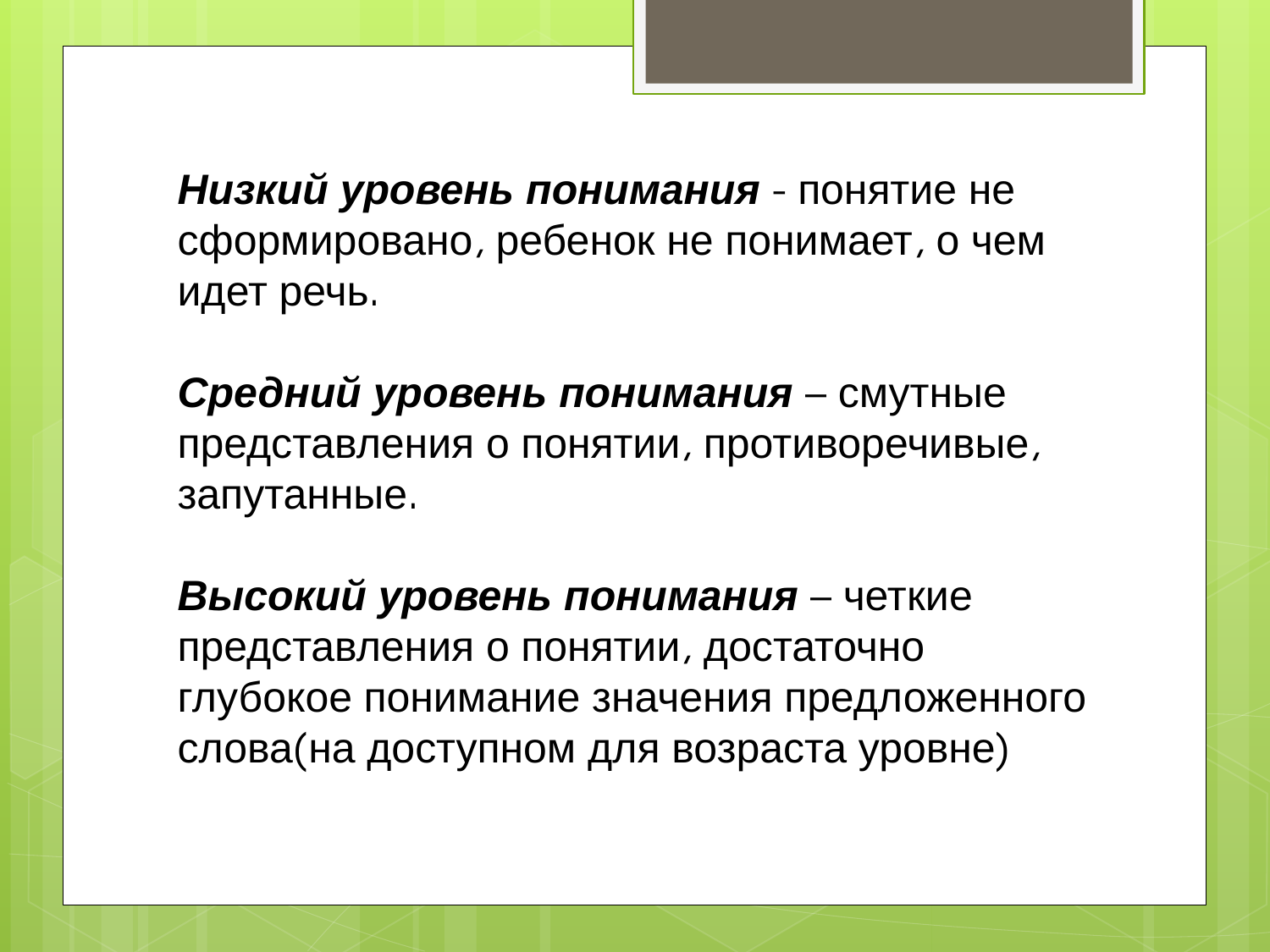

Низкий уровень понимания - понятие не сформировано, ребенок не понимает, о чем идет речь.

Средний уровень понимания – смутные представления о понятии, противоречивые, запутанные.

Высокий уровень понимания – четкие представления о понятии, достаточно глубокое понимание значения предложенного слова(на доступном для возраста уровне)